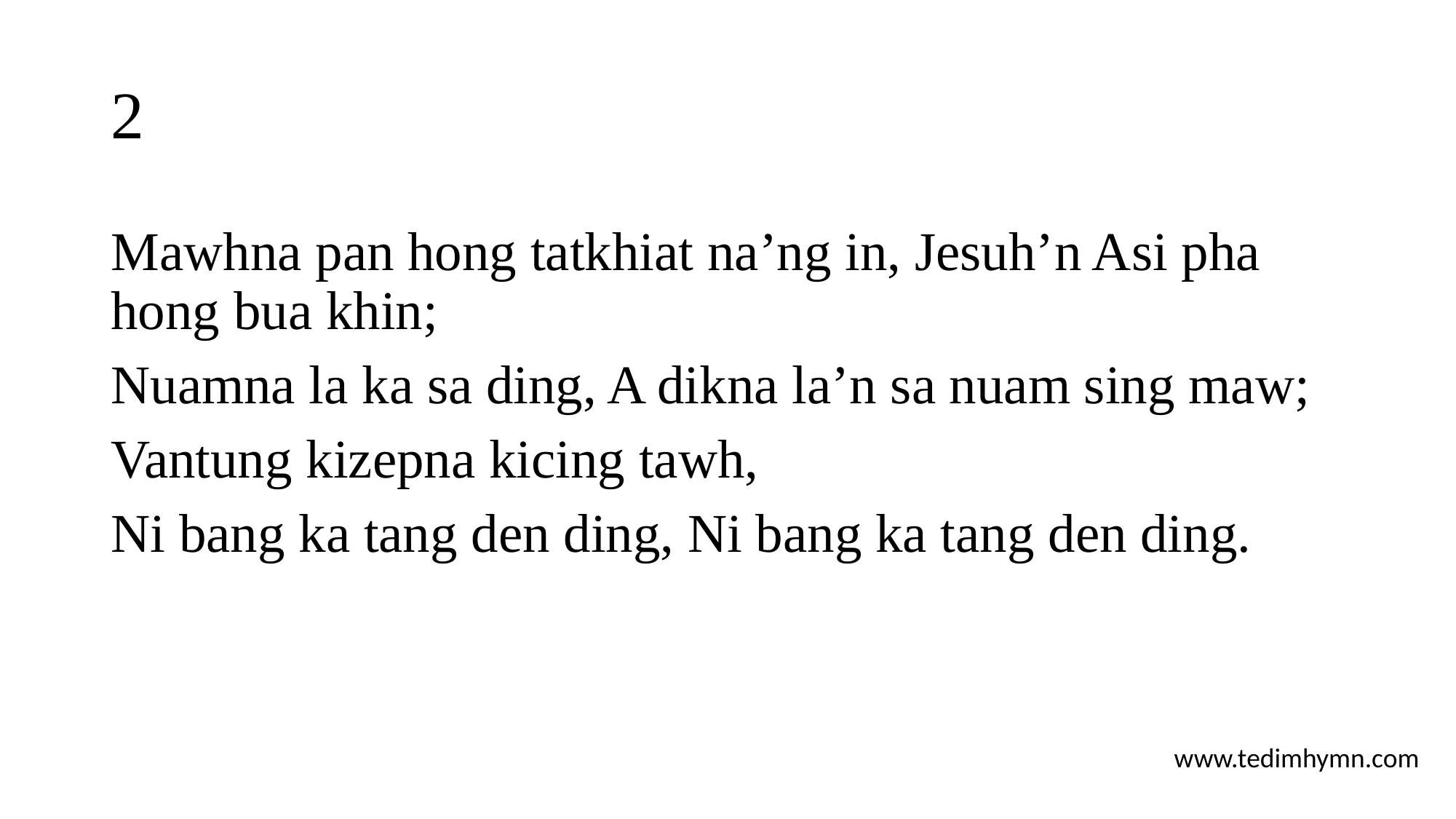

# 2
Mawhna pan hong tatkhiat na’ng in, Jesuh’n Asi pha hong bua khin;
Nuamna la ka sa ding, A dikna la’n sa nuam sing maw;
Vantung kizepna kicing tawh,
Ni bang ka tang den ding, Ni bang ka tang den ding.

www.tedimhymn.com